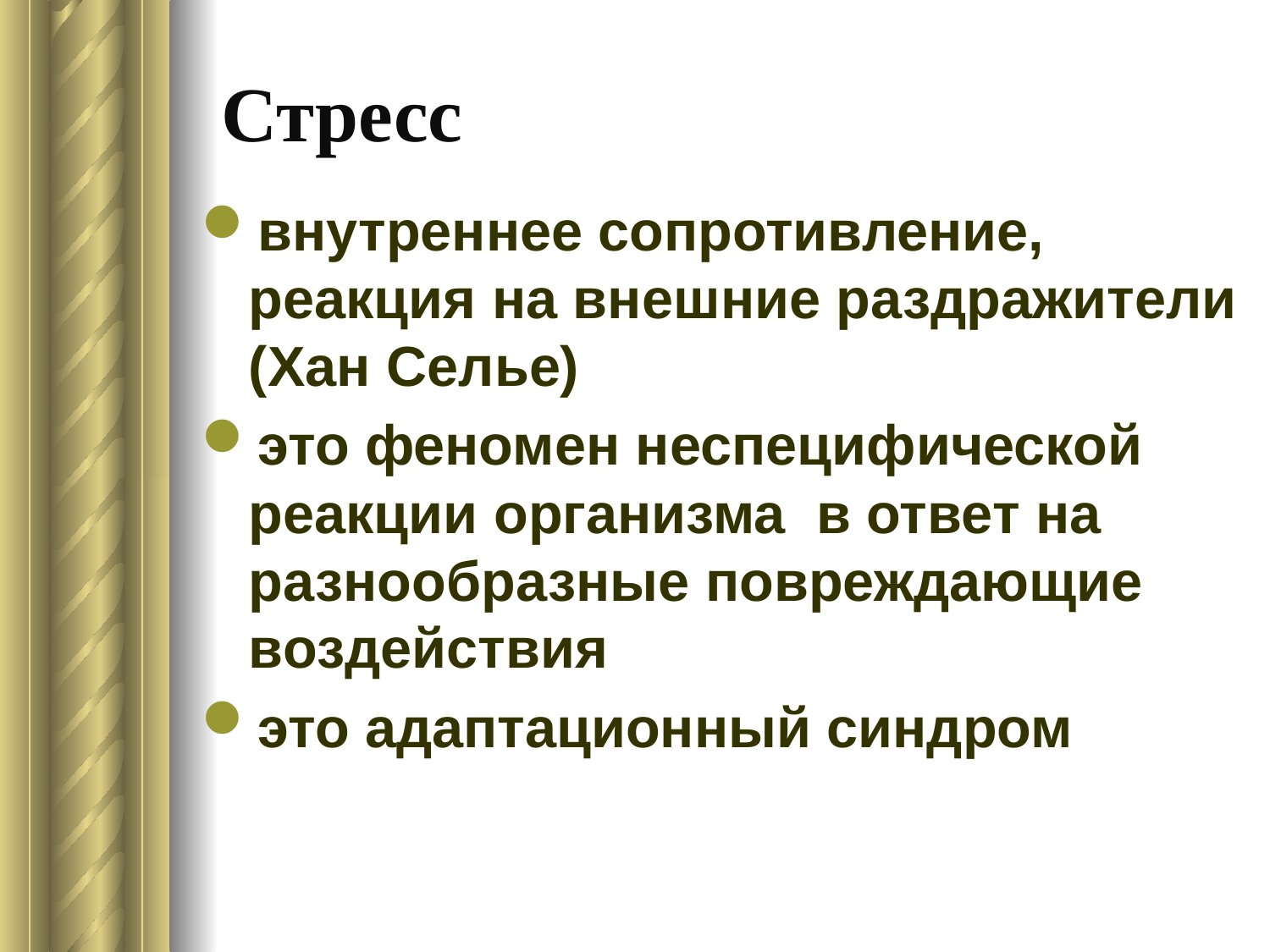

# Стресс
внутреннее сопротивление, реакция на внешние раздражители (Хан Селье)
это феномен неспецифической реакции организма  в ответ на разнообразные повреждающие воздействия
это адаптационный синдром